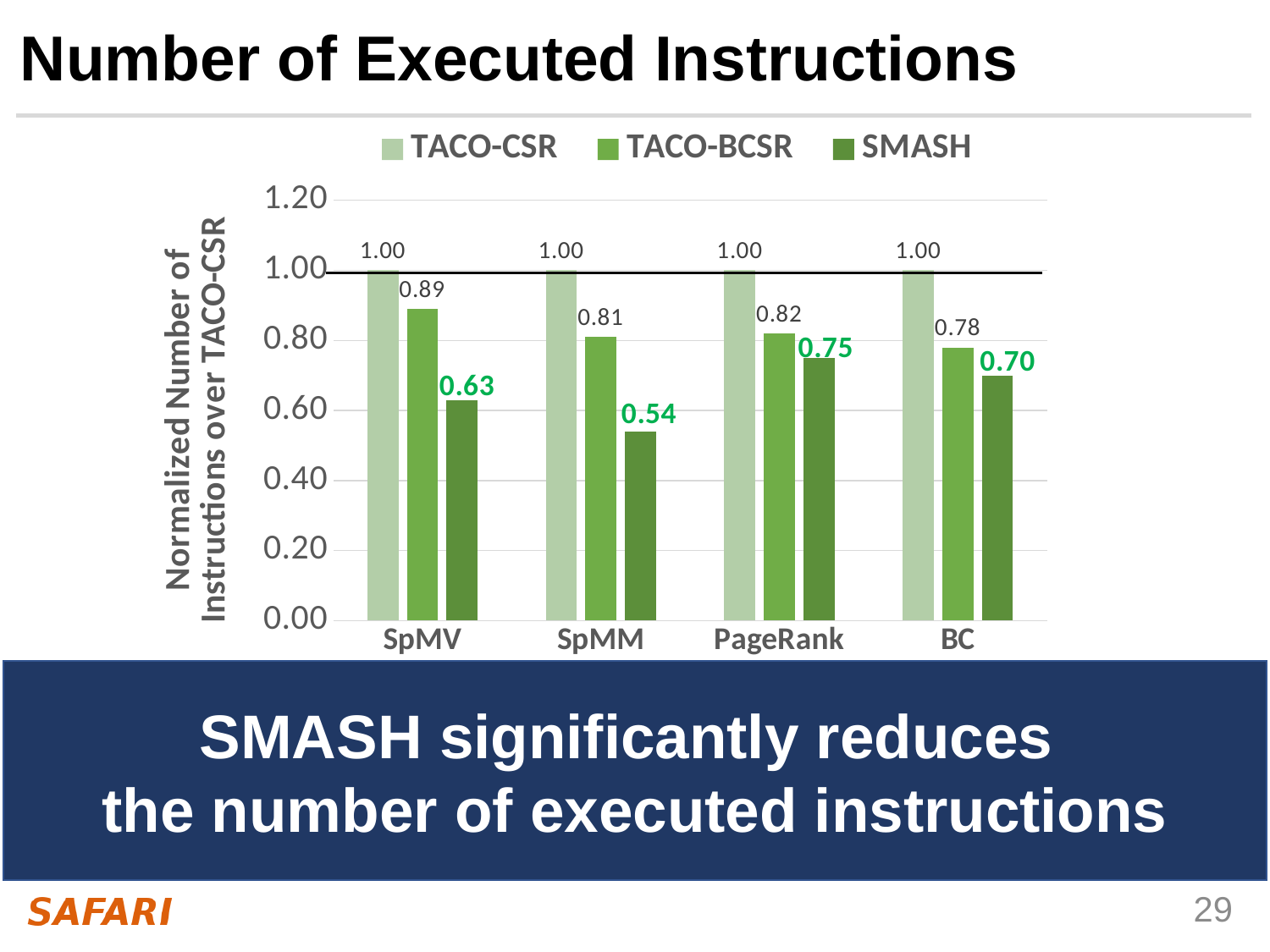

# Number of Executed Instructions

### Chart

| Category | TACO-CSR | TACO-BCSR | SMASH |
|---|---|---|---|
| SpMV | 1.0 | 0.89 | 0.63 |
| SpMM | 1.0 | 0.81 | 0.54 |
| PageRank | 1.0 | 0.82 | 0.75 |
| BC | 1.0 | 0.78 | 0.7 |
SMASH significantly reduces
the number of executed instructions